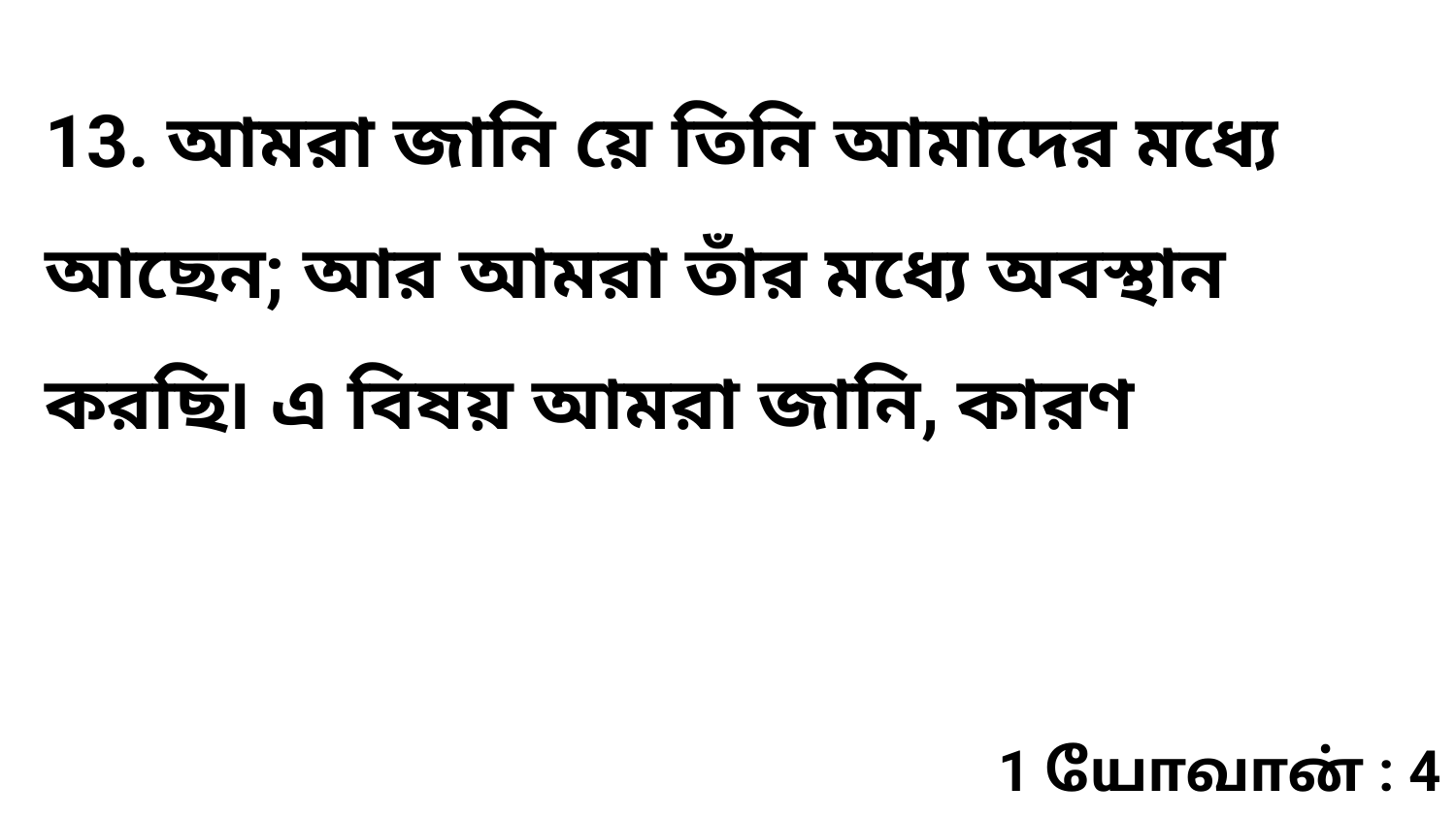

13. আমরা জানি য়ে তিনি আমাদের মধ্যে আছেন; আর আমরা তাঁর মধ্যে অবস্থান করছি৷ এ বিষয় আমরা জানি, কারণ
1 யோவான் : 4